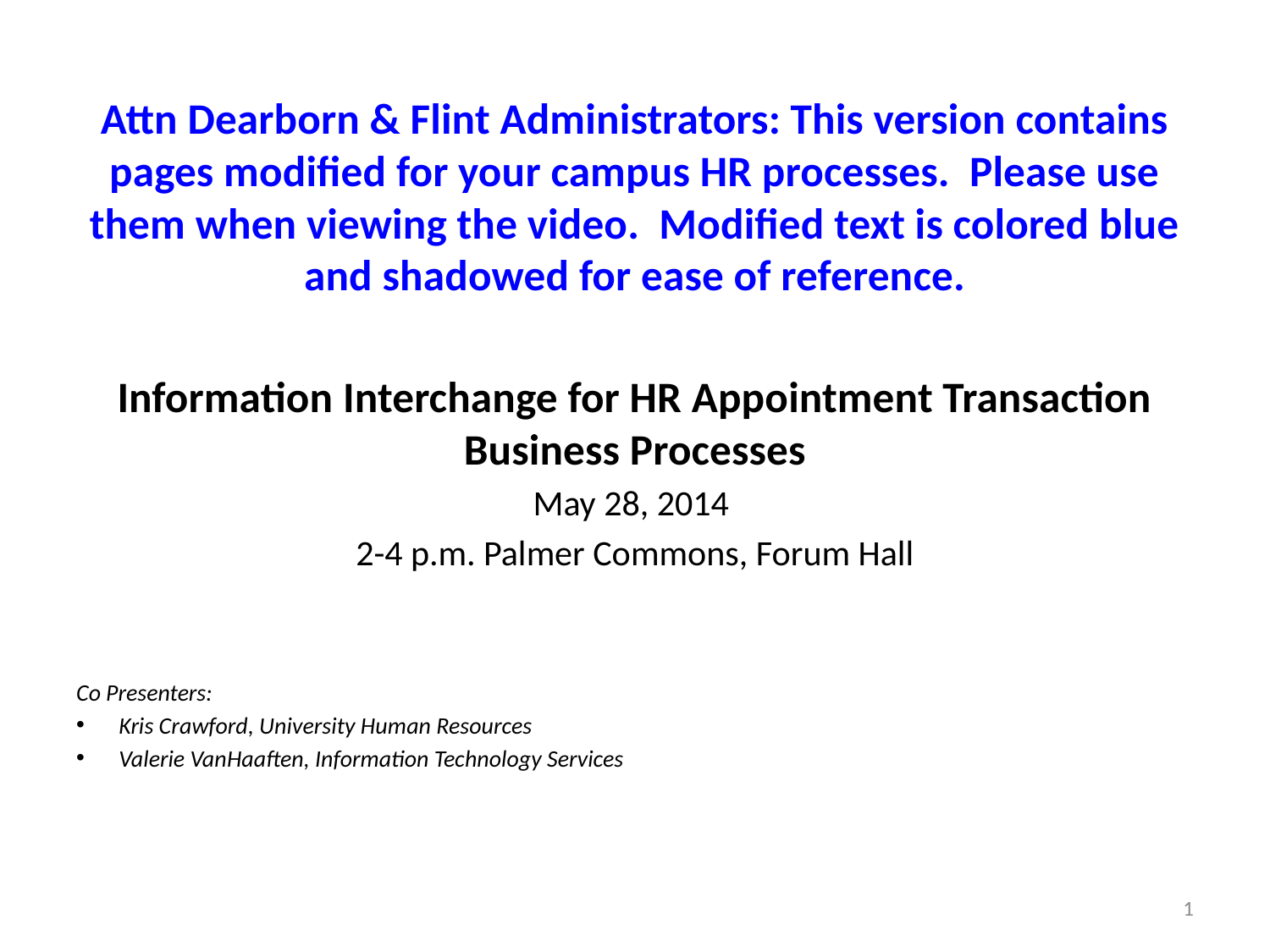

Attn Dearborn & Flint Administrators: This version contains pages modified for your campus HR processes.  Please use them when viewing the video.  Modified text is colored blue and shadowed for ease of reference.

Information Interchange for HR Appointment Transaction Business Processes
May 28, 2014
2-4 p.m. Palmer Commons, Forum Hall

Co Presenters:
Kris Crawford, University Human Resources
Valerie VanHaaften, Information Technology Services

1